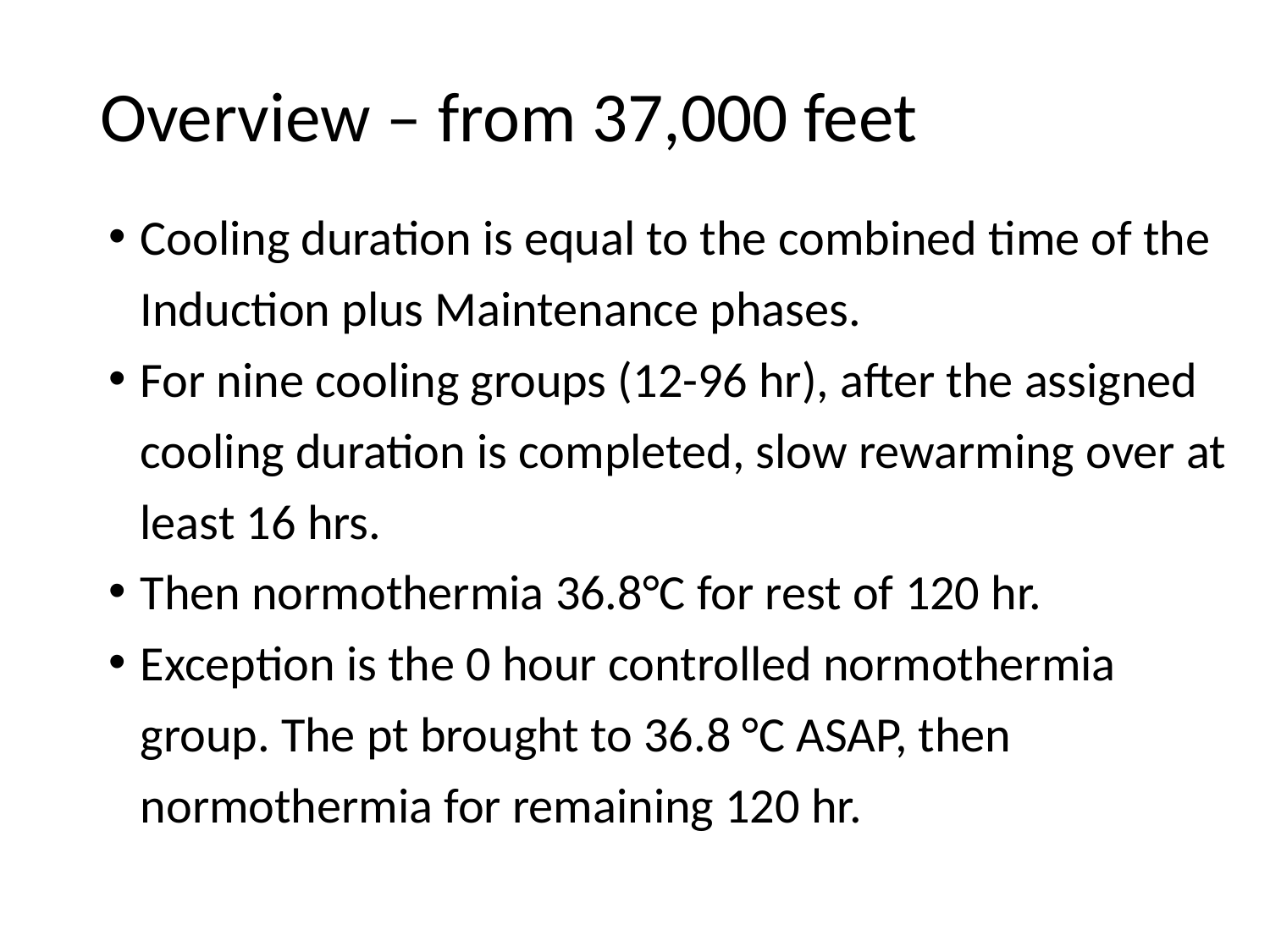

# Overview – from 37,000 feet
Cooling duration is equal to the combined time of the Induction plus Maintenance phases.
For nine cooling groups (12-96 hr), after the assigned cooling duration is completed, slow rewarming over at least 16 hrs.
Then normothermia 36.8°C for rest of 120 hr.
Exception is the 0 hour controlled normothermia group. The pt brought to 36.8 °C ASAP, then normothermia for remaining 120 hr.